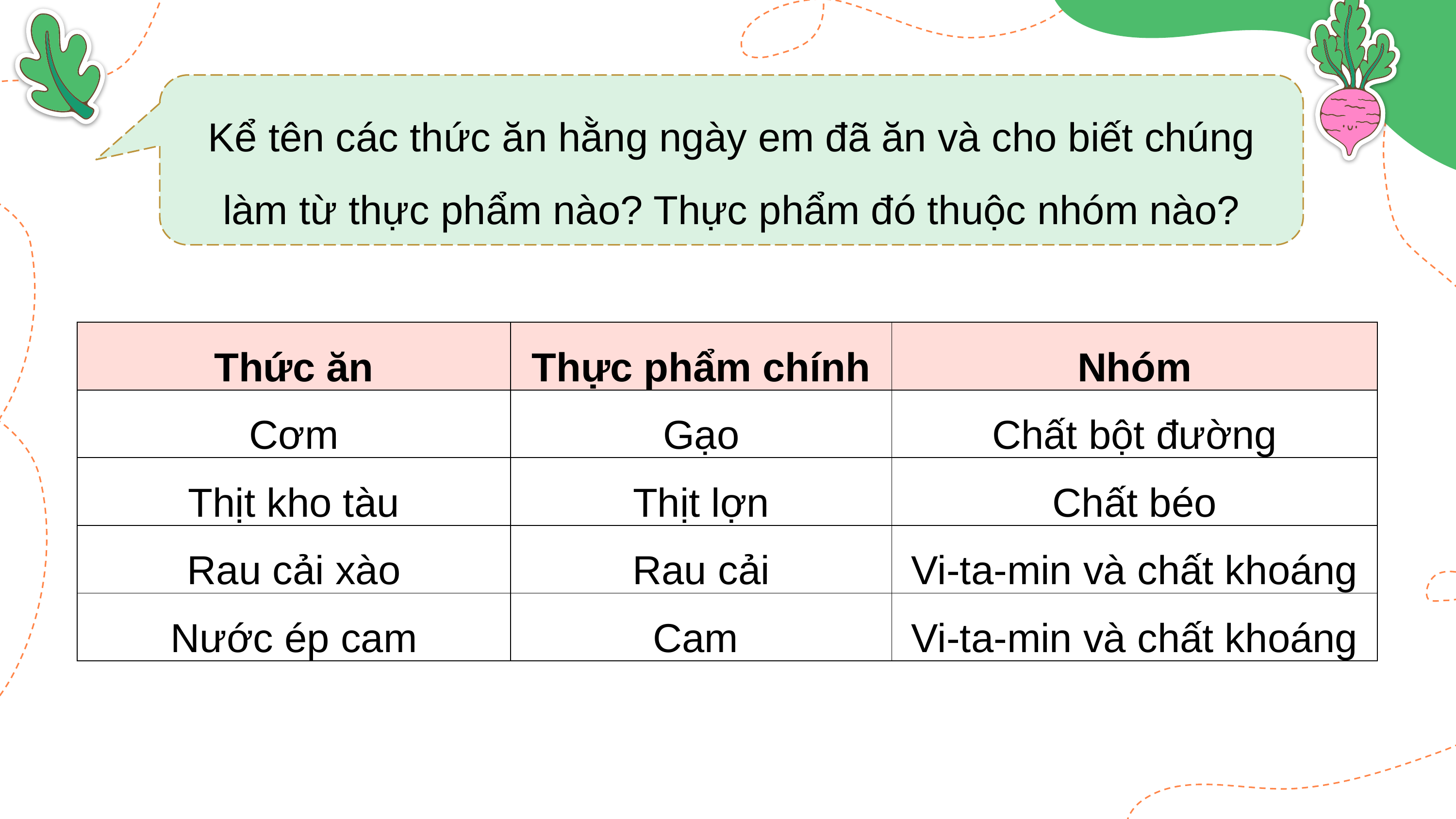

Kể tên các thức ăn hằng ngày em đã ăn và cho biết chúng làm từ thực phẩm nào? Thực phẩm đó thuộc nhóm nào?
| Thức ăn | Thực phẩm chính | Nhóm |
| --- | --- | --- |
| Cơm | Gạo | Chất bột đường |
| Thịt kho tàu | Thịt lợn | Chất béo |
| Rau cải xào | Rau cải | Vi-ta-min và chất khoáng |
| Nước ép cam | Cam | Vi-ta-min và chất khoáng |